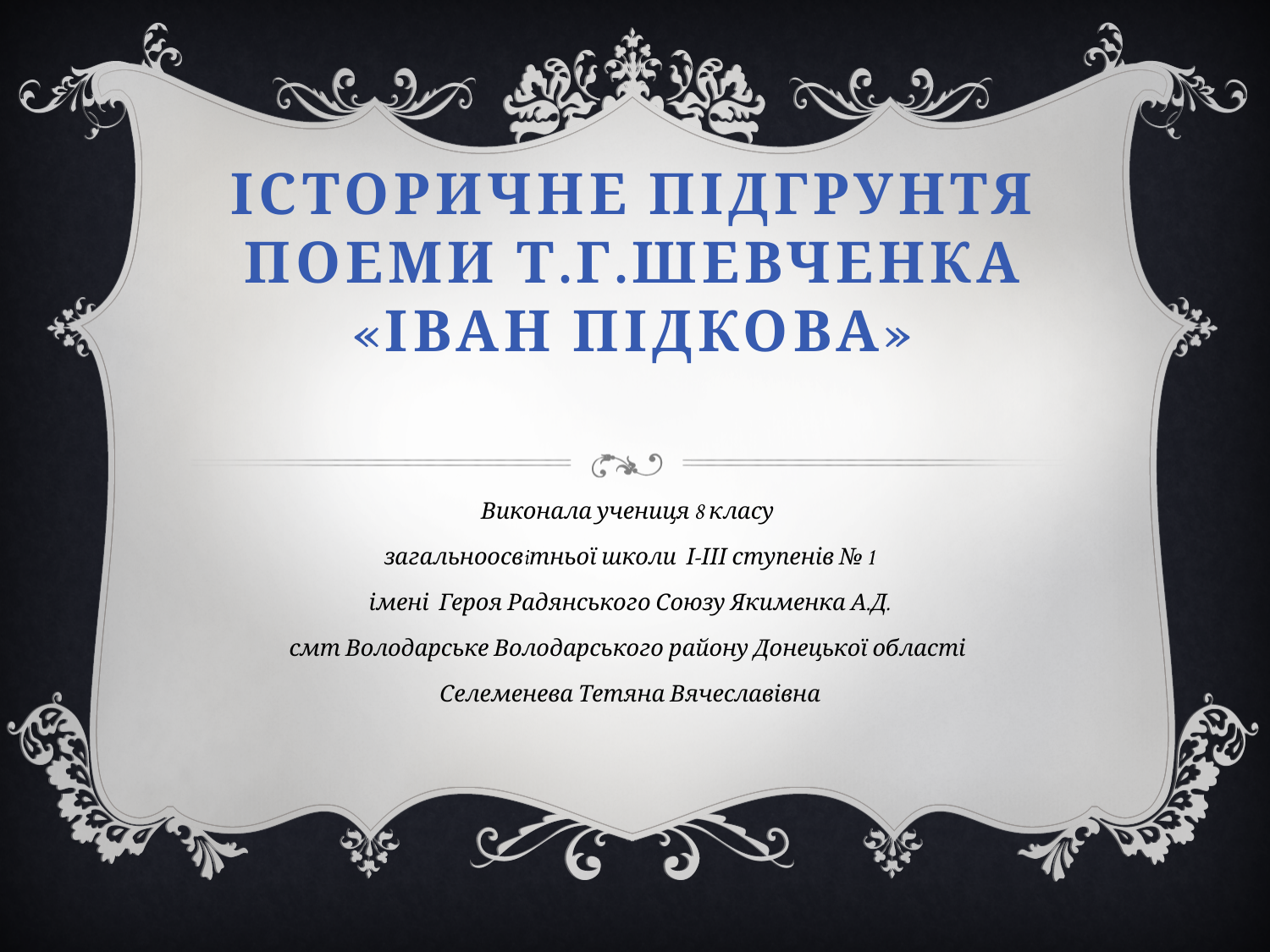

# Історичне підгрунтя поеми Т.г.шевченка «ІВАН ПІДКОВА»
Виконала учениця 8 класу
загальноосвiтньої школи  І-ІІІ ступенів № 1
імені  Героя Радянського Союзу Якименка А.Д.
смт Володарське Володарського району Донецької області
Селеменева Тетяна Вячеславівна